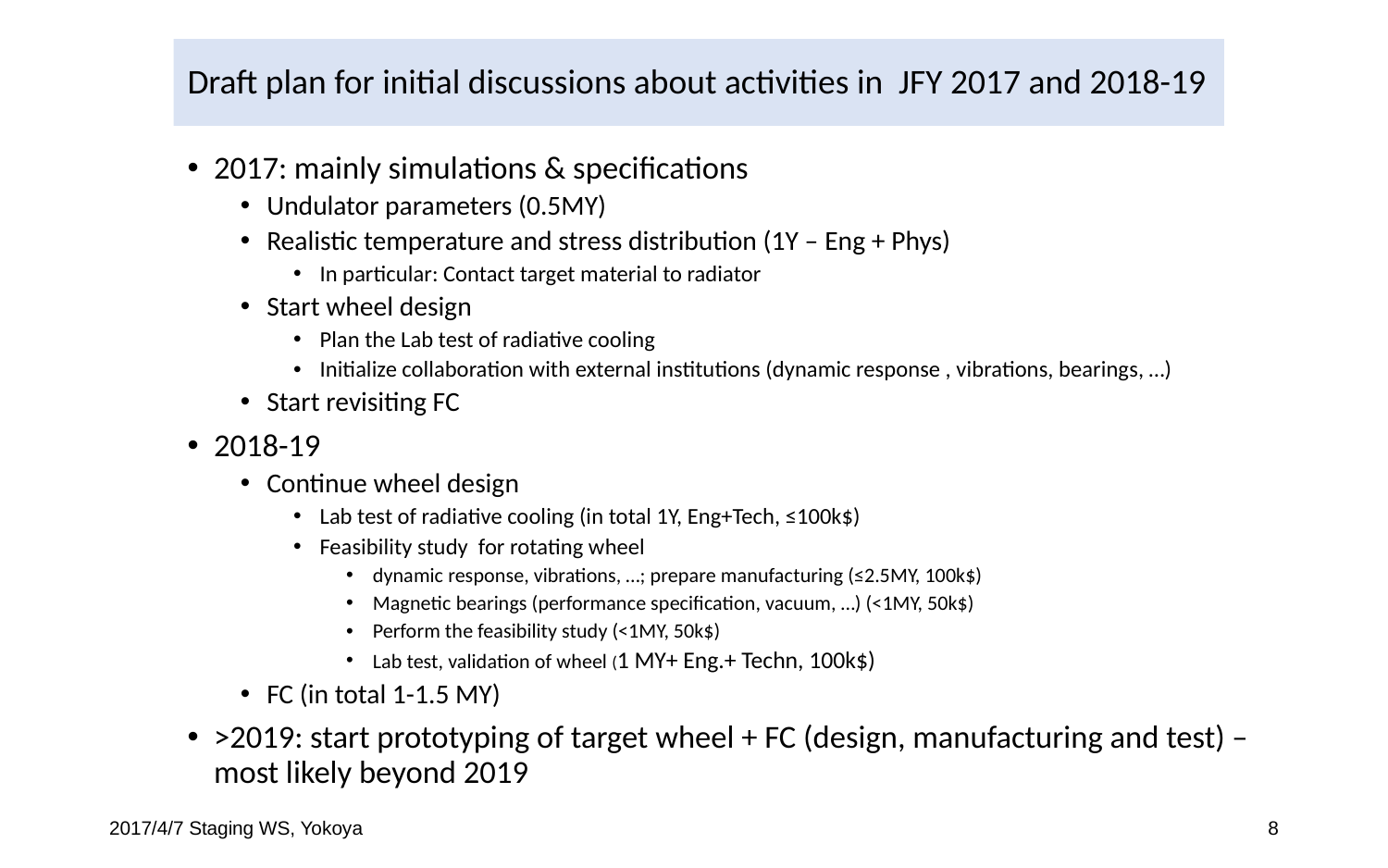

# Draft plan for initial discussions about activities in  JFY 2017 and 2018-19
2017: mainly simulations & specifications
Undulator parameters (0.5MY)
Realistic temperature and stress distribution (1Y – Eng + Phys)
In particular: Contact target material to radiator
Start wheel design
Plan the Lab test of radiative cooling
Initialize collaboration with external institutions (dynamic response , vibrations, bearings, …)
Start revisiting FC
2018-19
Continue wheel design
Lab test of radiative cooling (in total 1Y, Eng+Tech, ≤100k$)
Feasibility study  for rotating wheel
dynamic response, vibrations, …; prepare manufacturing (≤2.5MY, 100k$)
Magnetic bearings (performance specification, vacuum, …) (<1MY, 50k$)
Perform the feasibility study (<1MY, 50k$)
Lab test, validation of wheel (1 MY+ Eng.+ Techn, 100k$)
FC (in total 1-1.5 MY)
>2019: start prototyping of target wheel + FC (design, manufacturing and test) – most likely beyond 2019
2017/4/7 Staging WS, Yokoya
8